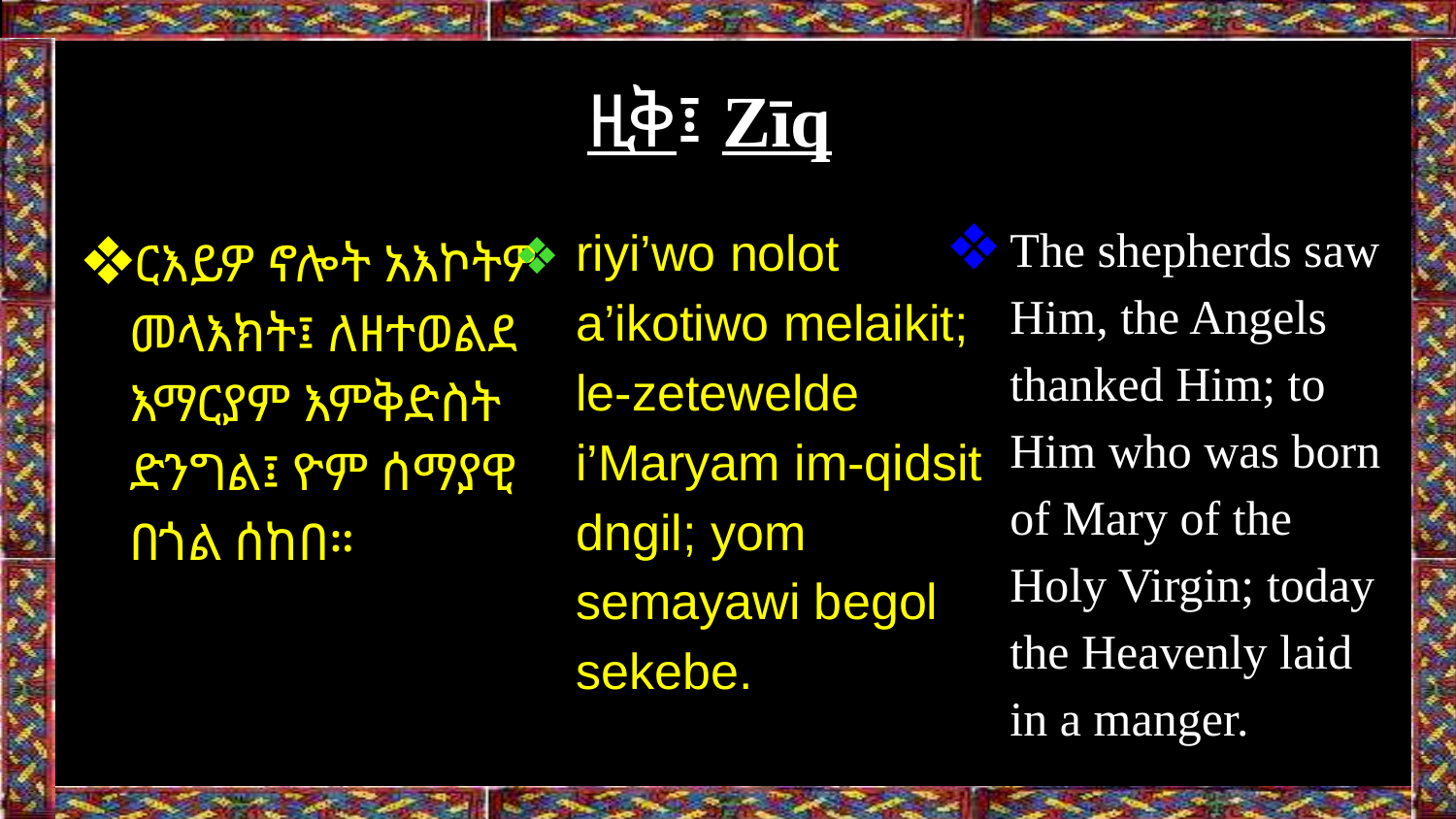

# ዚቅ፤ Zīq

The shepherds saw Him, the Angels thanked Him; to Him who was born of Mary of the Holy Virgin; today the Heavenly laid in a manger.

riyi’wo nolot a’ikotiwo melaikit; le-zetewelde i’Maryam im-qidsit dngil; yom semayawi begol sekebe.
ርእይዎ ኖሎት አእኮትዎ መላእክት፤ ለዘተወልደ እማርያም እምቅድስት ድንግል፤ ዮም ሰማያዊ በጎል ሰከበ።